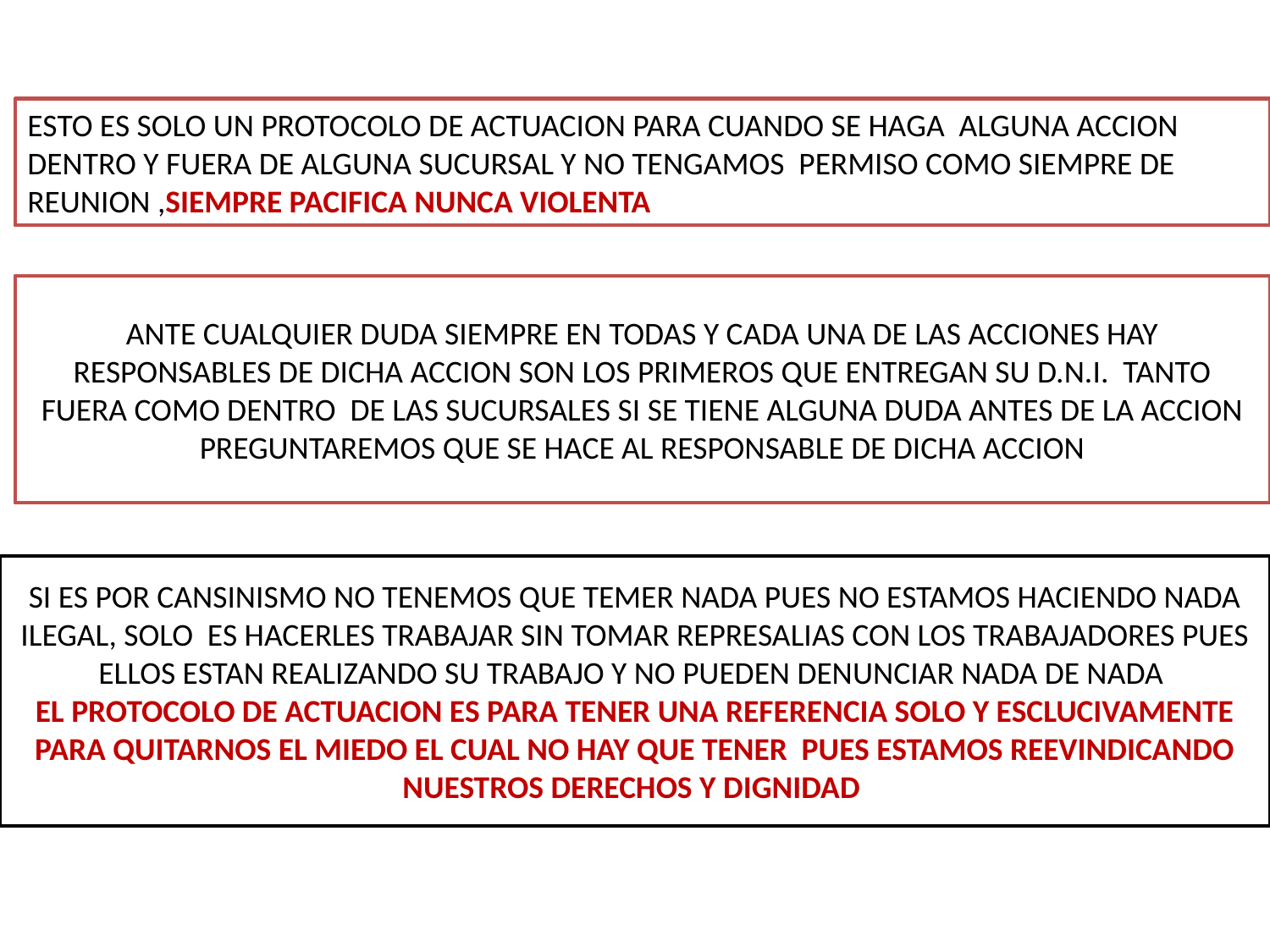

ESTO ES SOLO UN PROTOCOLO DE ACTUACION PARA CUANDO SE HAGA  ALGUNA ACCION DENTRO Y FUERA DE ALGUNA SUCURSAL Y NO TENGAMOS  PERMISO COMO SIEMPRE DE REUNION ,SIEMPRE PACIFICA NUNCA VIOLENTA
ANTE CUALQUIER DUDA SIEMPRE EN TODAS Y CADA UNA DE LAS ACCIONES HAY RESPONSABLES DE DICHA ACCION SON LOS PRIMEROS QUE ENTREGAN SU D.N.I.  TANTO FUERA COMO DENTRO  DE LAS SUCURSALES SI SE TIENE ALGUNA DUDA ANTES DE LA ACCION PREGUNTAREMOS QUE SE HACE AL RESPONSABLE DE DICHA ACCION
SI ES POR CANSINISMO NO TENEMOS QUE TEMER NADA PUES NO ESTAMOS HACIENDO NADA ILEGAL, SOLO  ES HACERLES TRABAJAR SIN TOMAR REPRESALIAS CON LOS TRABAJADORES PUES ELLOS ESTAN REALIZANDO SU TRABAJO Y NO PUEDEN DENUNCIAR NADA DE NADA
EL PROTOCOLO DE ACTUACION ES PARA TENER UNA REFERENCIA SOLO Y ESCLUCIVAMENTE PARA QUITARNOS EL MIEDO EL CUAL NO HAY QUE TENER  PUES ESTAMOS REEVINDICANDO NUESTROS DERECHOS Y DIGNIDAD